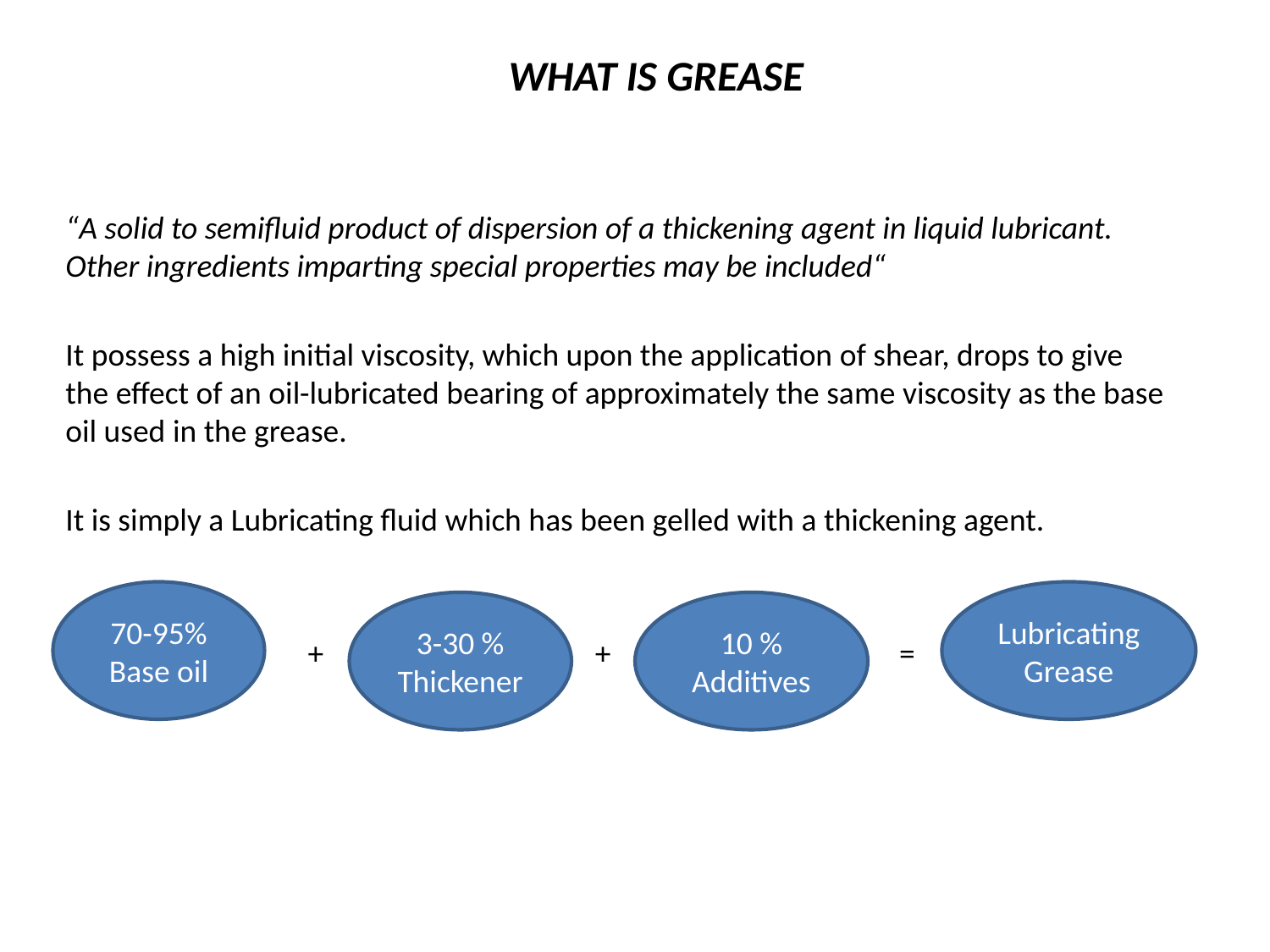

# WHAT IS GREASE
“A solid to semifluid product of dispersion of a thickening agent in liquid lubricant. Other ingredients imparting special properties may be included“

It possess a high initial viscosity, which upon the application of shear, drops to give the effect of an oil-lubricated bearing of approximately the same viscosity as the base oil used in the grease.

It is simply a Lubricating fluid which has been gelled with a thickening agent.

	                +		   +		          =
70-95% Base oil
Lubricating Grease
3-30 % Thickener
10 % Additives